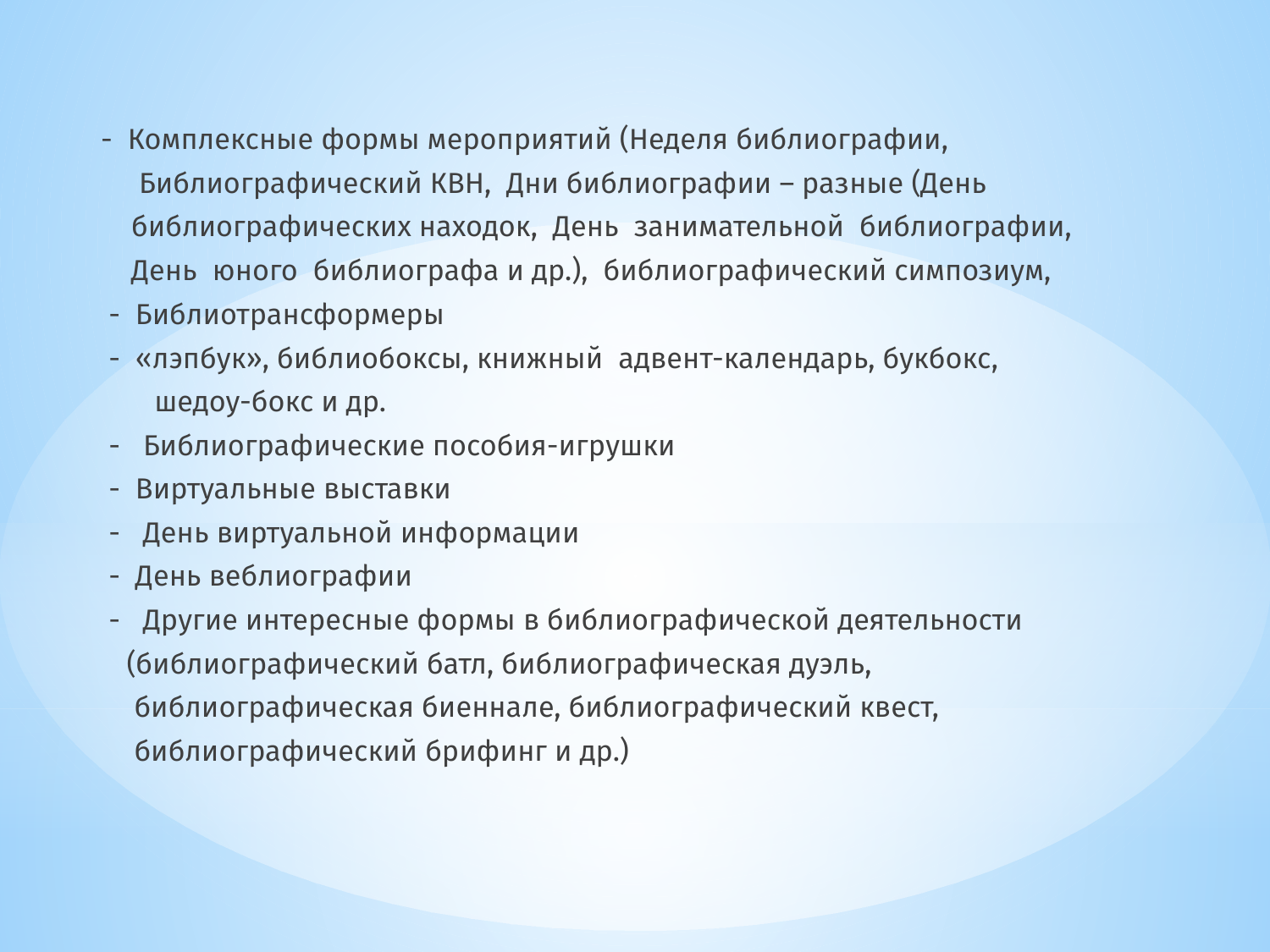

-  Комплексные формы мероприятий (Неделя библиографии,
      Библиографический КВН,  Дни библиографии – разные (День
     библиографических находок,  День  занимательной  библиографии,
     День  юного  библиографа и др.),  библиографический симпозиум,
  -  Библиотрансформеры
  -  «лэпбук», библиобоксы, книжный  адвент-календарь, букбокс,
        шедоу-бокс и др.
  -   Библиографические пособия-игрушки
  -  Виртуальные выставки
  -   День виртуальной информации
  -  День веблиографии
  -   Другие интересные формы в библиографической деятельности
    (библиографический батл, библиографическая дуэль,
     библиографическая биеннале, библиографический квест,
     библиографический брифинг и др.)